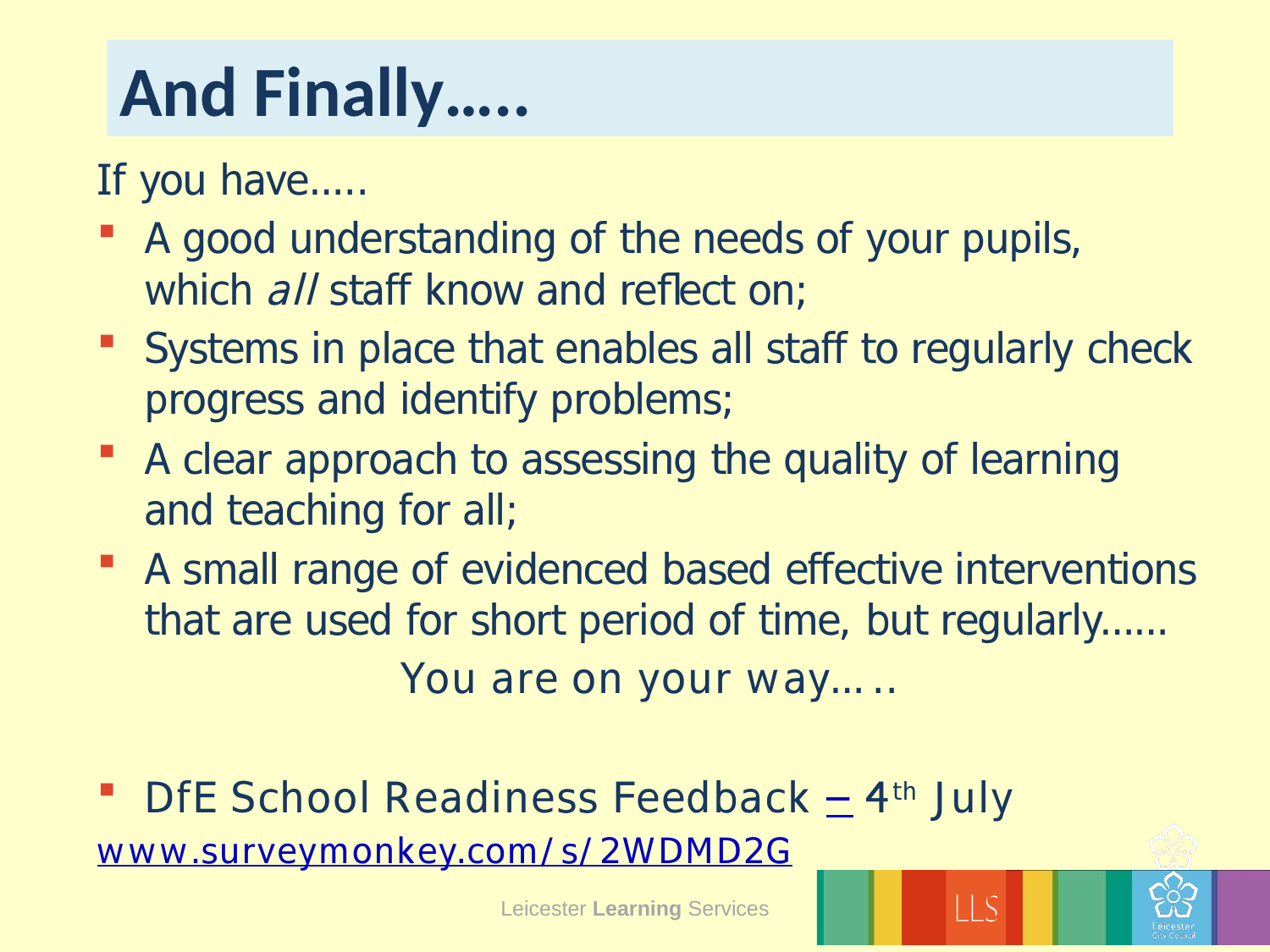

# And Finally…..
If you have…..
A good understanding of the needs of your pupils, which all staff know and reflect on;
Systems in place that enables all staff to regularly check progress and identify problems;
A clear approach to assessing the quality of learning and teaching for all;
A small range of evidenced based effective interventions that are used for short period of time, but regularly……
You are on your way…..

DfE School Readiness Feedback – 4th July
www.surveymonkey.com/s/2WDMD2G